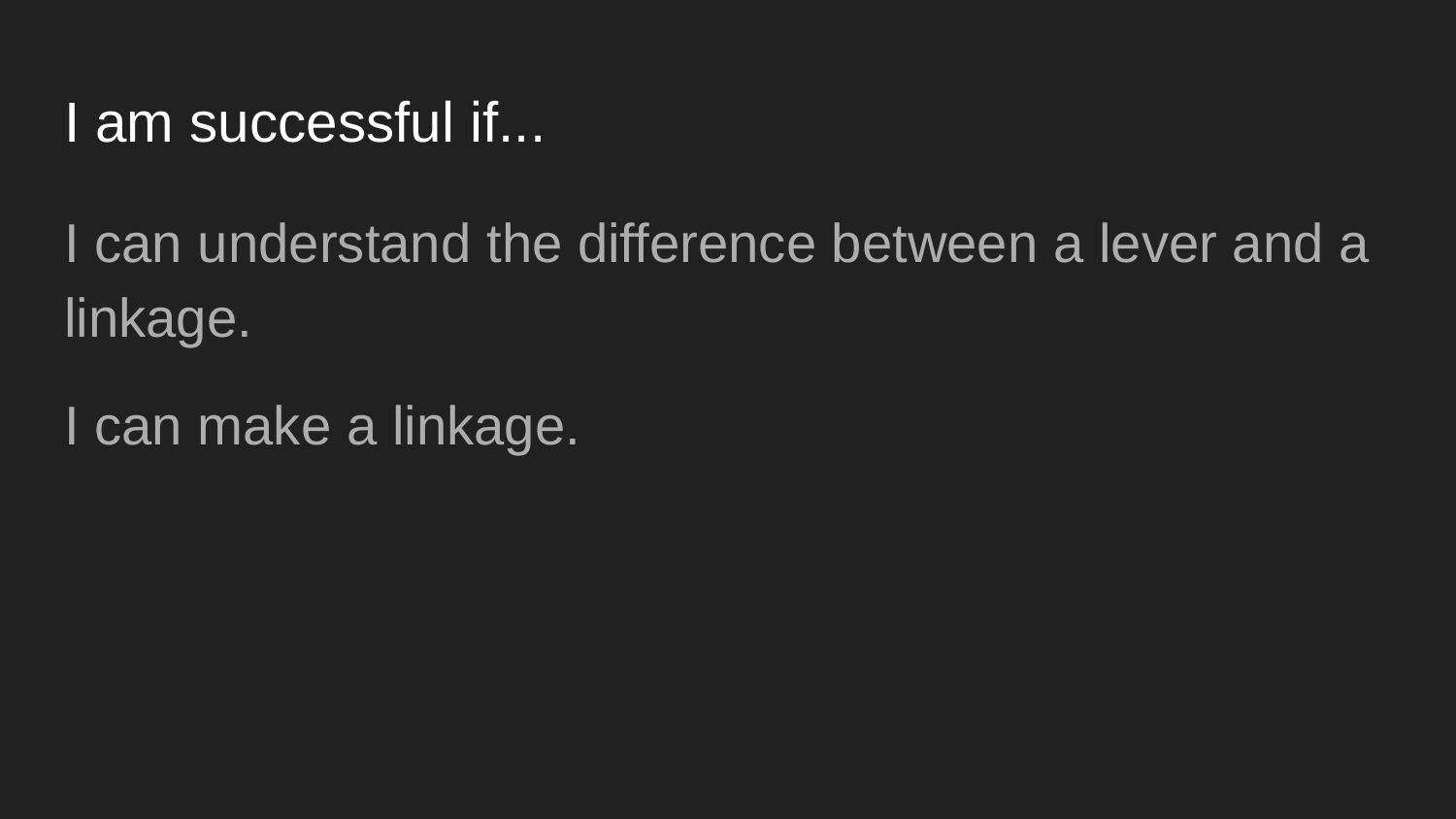

# I am successful if...
I can understand the difference between a lever and a linkage.
I can make a linkage.